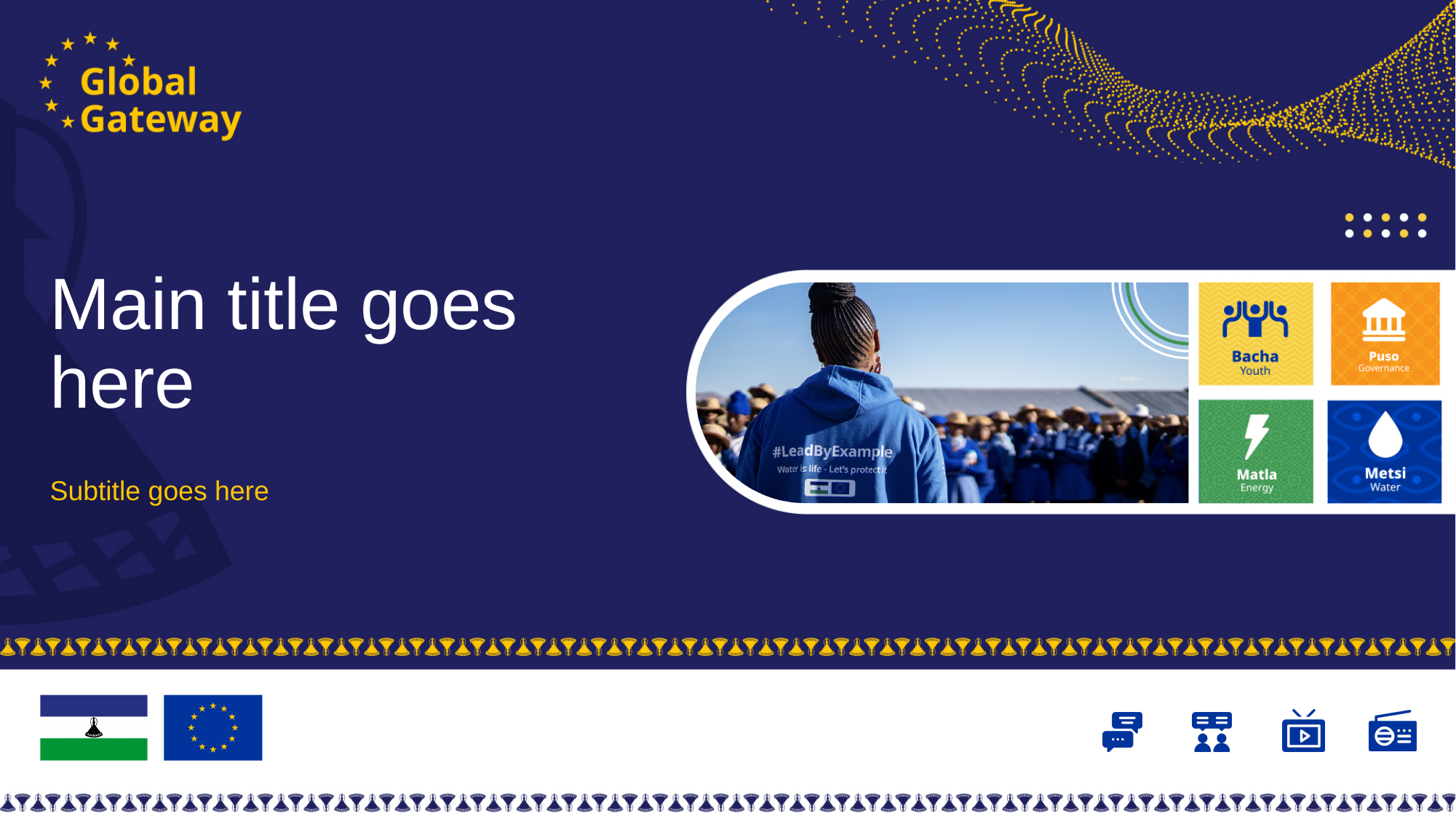

# Main title goes here
Subtitle goes here